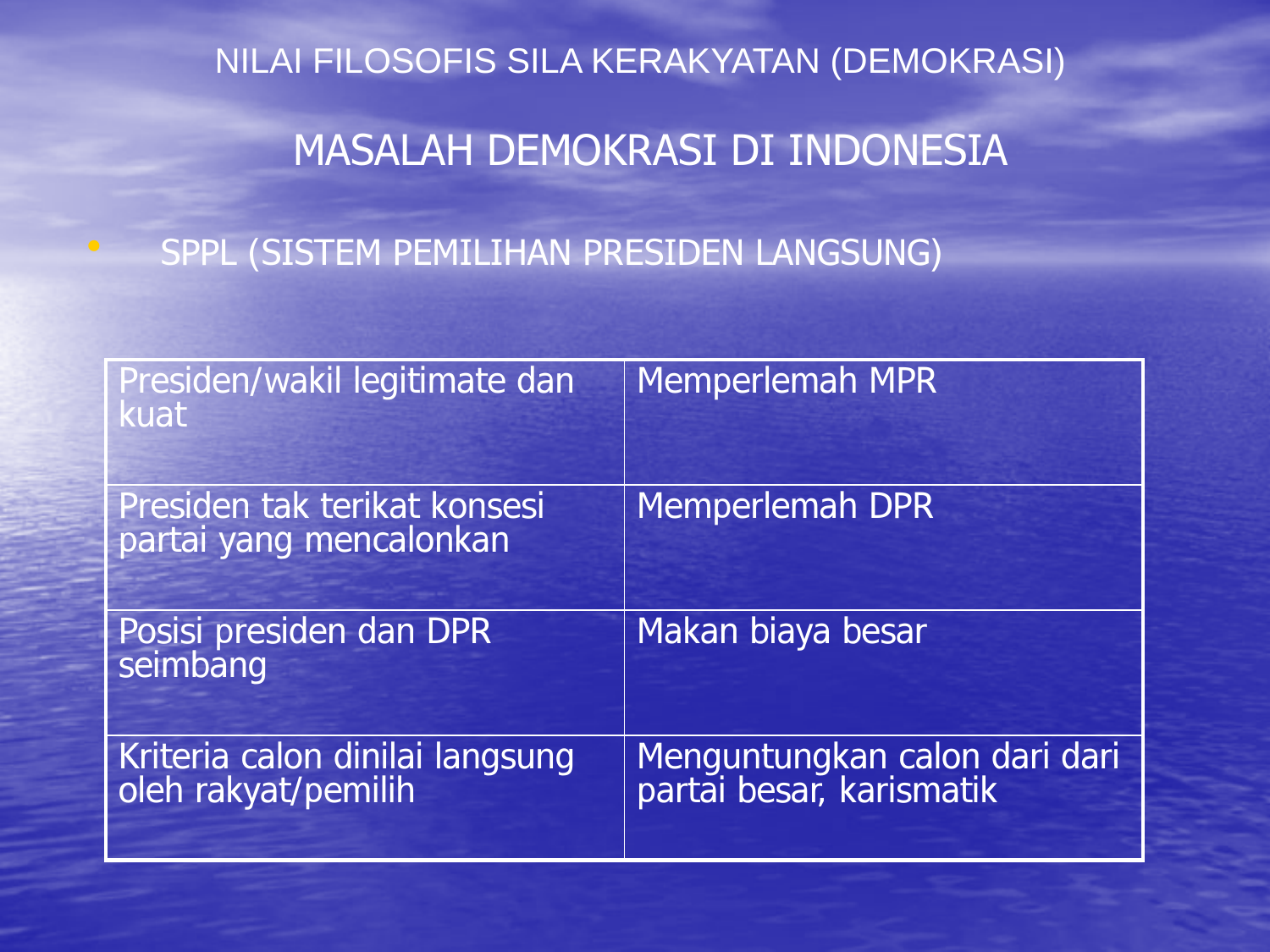

NILAI FILOSOFIS SILA KERAKYATAN (DEMOKRASI)
MASALAH DEMOKRASI DI INDONESIA

SPPL (SISTEM PEMILIHAN PRESIDEN LANGSUNG)

| Presiden/wakil legitimate dan kuat | Memperlemah MPR |
| --- | --- |
| Presiden tak terikat konsesi partai yang mencalonkan | Memperlemah DPR |
| Posisi presiden dan DPR seimbang | Makan biaya besar |
| Kriteria calon dinilai langsung oleh rakyat/pemilih | Menguntungkan calon dari dari partai besar, karismatik |